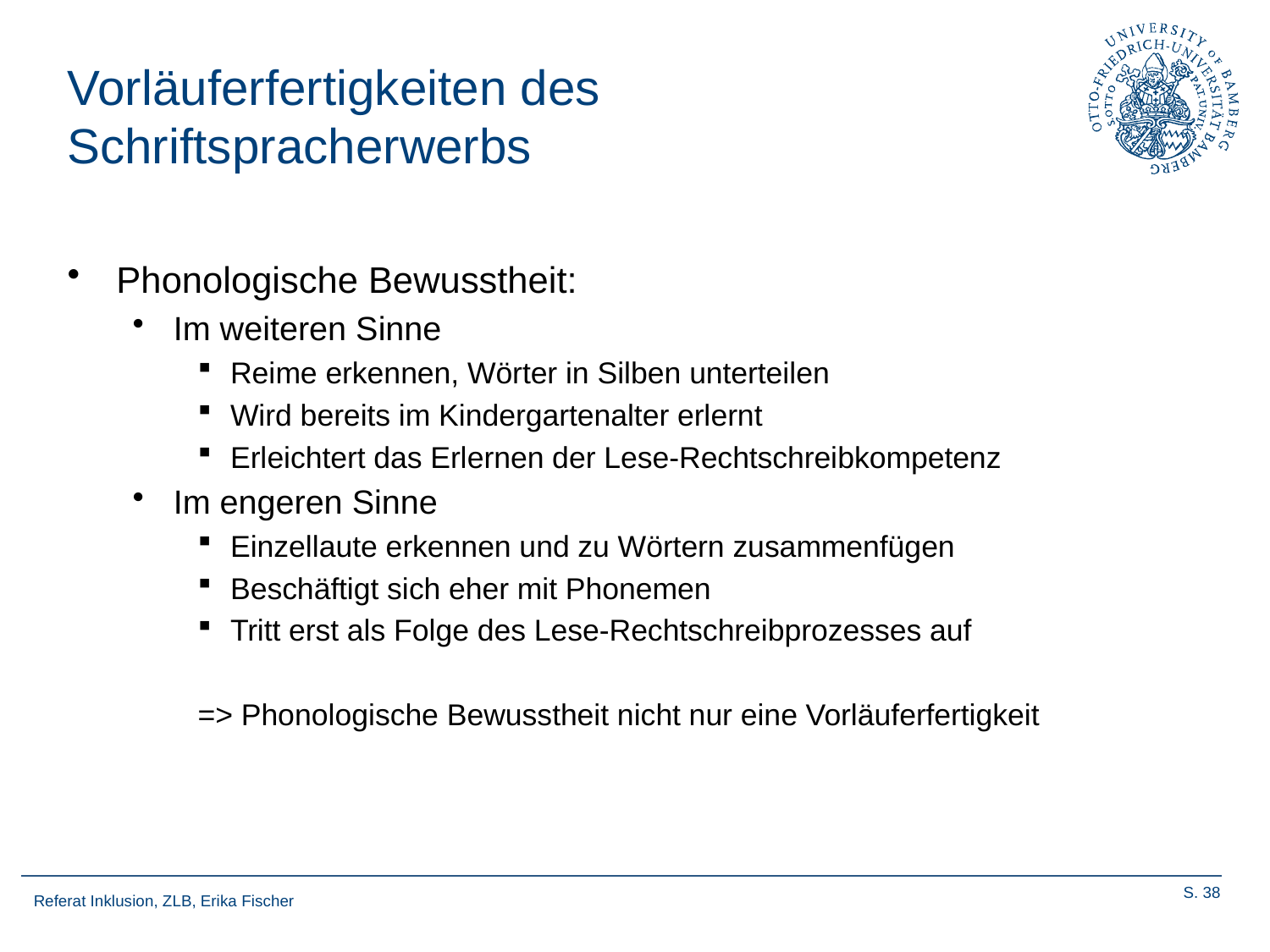

# Vorläuferfertigkeiten des Schriftspracherwerbs
Phonologische Bewusstheit:
Im weiteren Sinne
Reime erkennen, Wörter in Silben unterteilen
Wird bereits im Kindergartenalter erlernt
Erleichtert das Erlernen der Lese-Rechtschreibkompetenz
Im engeren Sinne
Einzellaute erkennen und zu Wörtern zusammenfügen
Beschäftigt sich eher mit Phonemen
Tritt erst als Folge des Lese-Rechtschreibprozesses auf

=> Phonologische Bewusstheit nicht nur eine Vorläuferfertigkeit